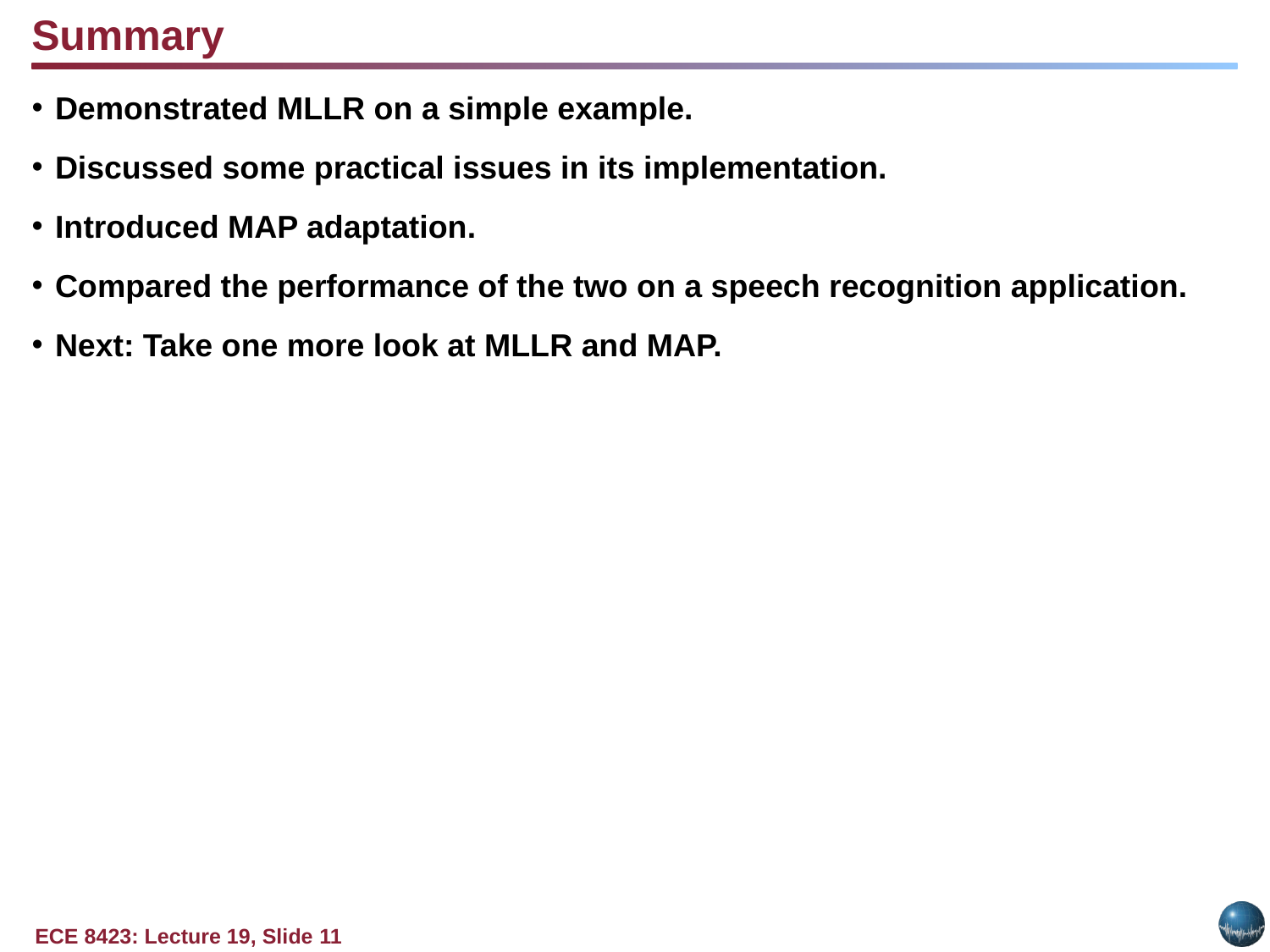

Summary
Demonstrated MLLR on a simple example.
Discussed some practical issues in its implementation.
Introduced MAP adaptation.
Compared the performance of the two on a speech recognition application.
Next: Take one more look at MLLR and MAP.